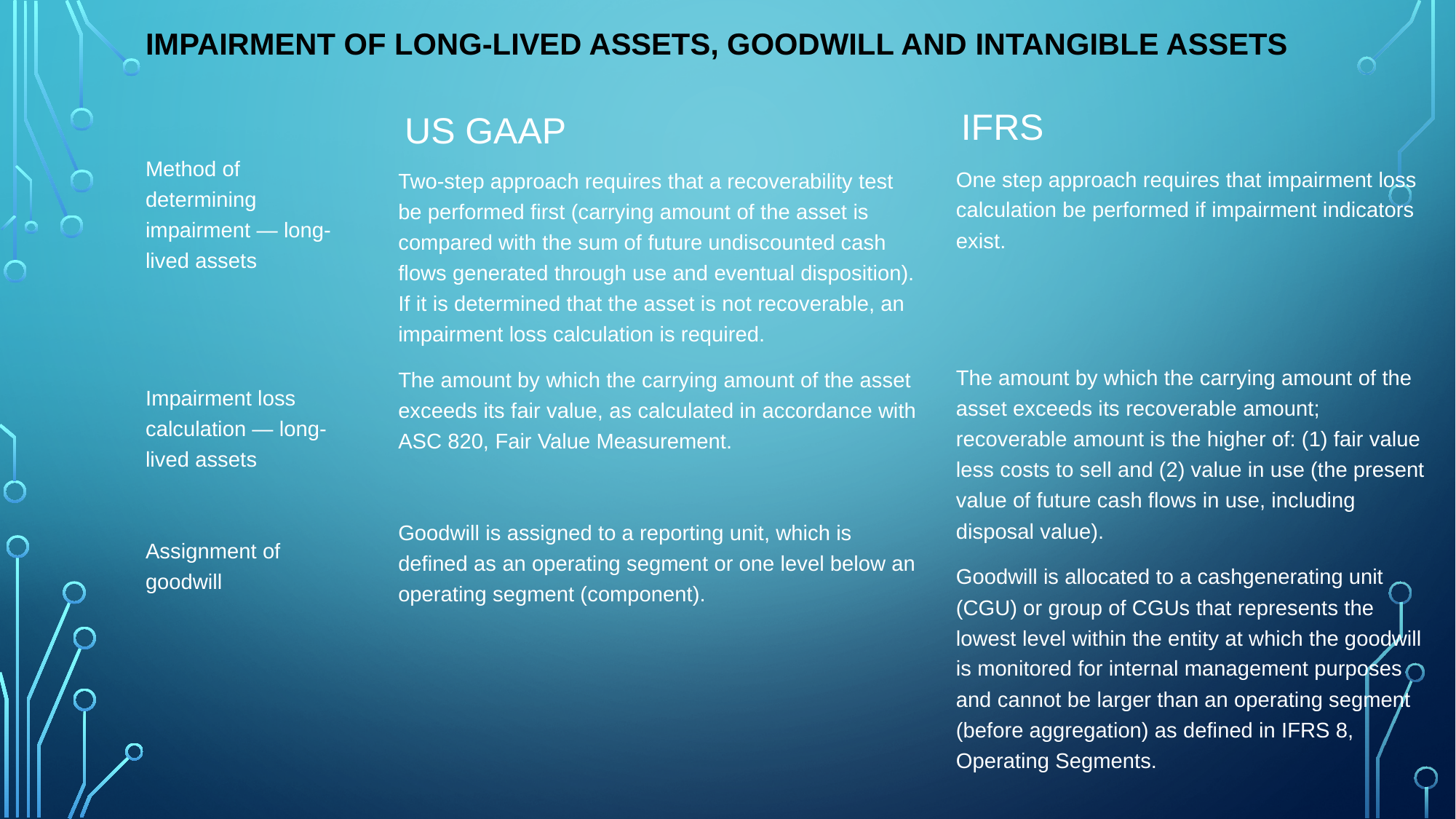

# Impairment of long-lived assets, goodwill and intangible assets
US GAAP
IFRS
Method of determining impairment — long-lived assets

Impairment loss calculation — long-lived assets

Assignment of goodwill

One step approach requires that impairment loss calculation be performed if impairment indicators exist.

The amount by which the carrying amount of the asset exceeds its recoverable amount; recoverable amount is the higher of: (1) fair value less costs to sell and (2) value in use (the present value of future cash flows in use, including disposal value).
Goodwill is allocated to a cashgenerating unit (CGU) or group of CGUs that represents the lowest level within the entity at which the goodwill is monitored for internal management purposes and cannot be larger than an operating segment (before aggregation) as defined in IFRS 8, Operating Segments.

Two-step approach requires that a recoverability test be performed first (carrying amount of the asset is compared with the sum of future undiscounted cash flows generated through use and eventual disposition). If it is determined that the asset is not recoverable, an impairment loss calculation is required.
The amount by which the carrying amount of the asset exceeds its fair value, as calculated in accordance with ASC 820, Fair Value Measurement.

Goodwill is assigned to a reporting unit, which is defined as an operating segment or one level below an operating segment (component).